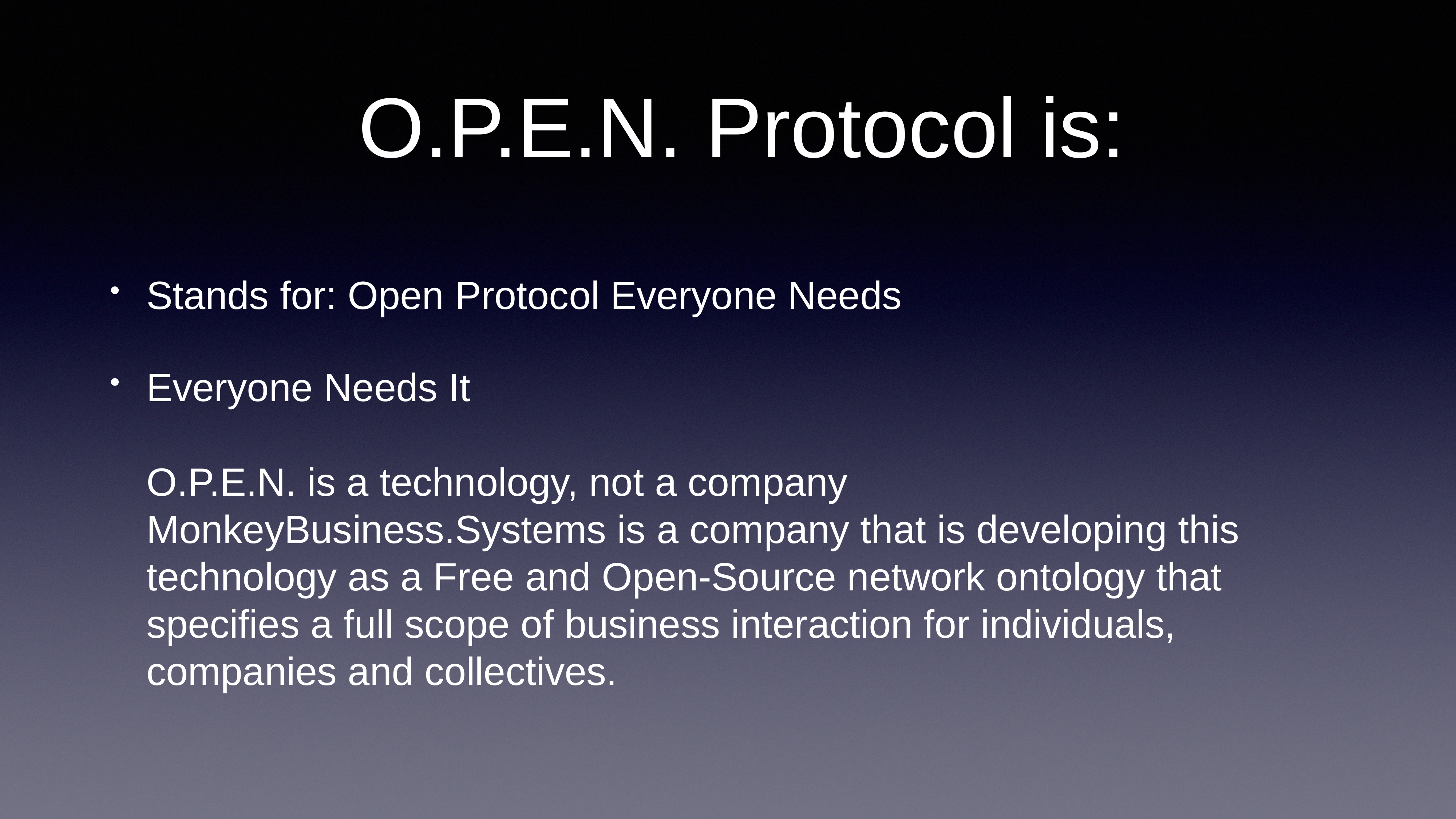

# O.P.E.N. Protocol is:
Stands for: Open Protocol Everyone Needs
Everyone Needs It
O.P.E.N. is a technology, not a company
MonkeyBusiness.Systems is a company that is developing this technology as a Free and Open-Source network ontology that specifies a full scope of business interaction for individuals, companies and collectives.